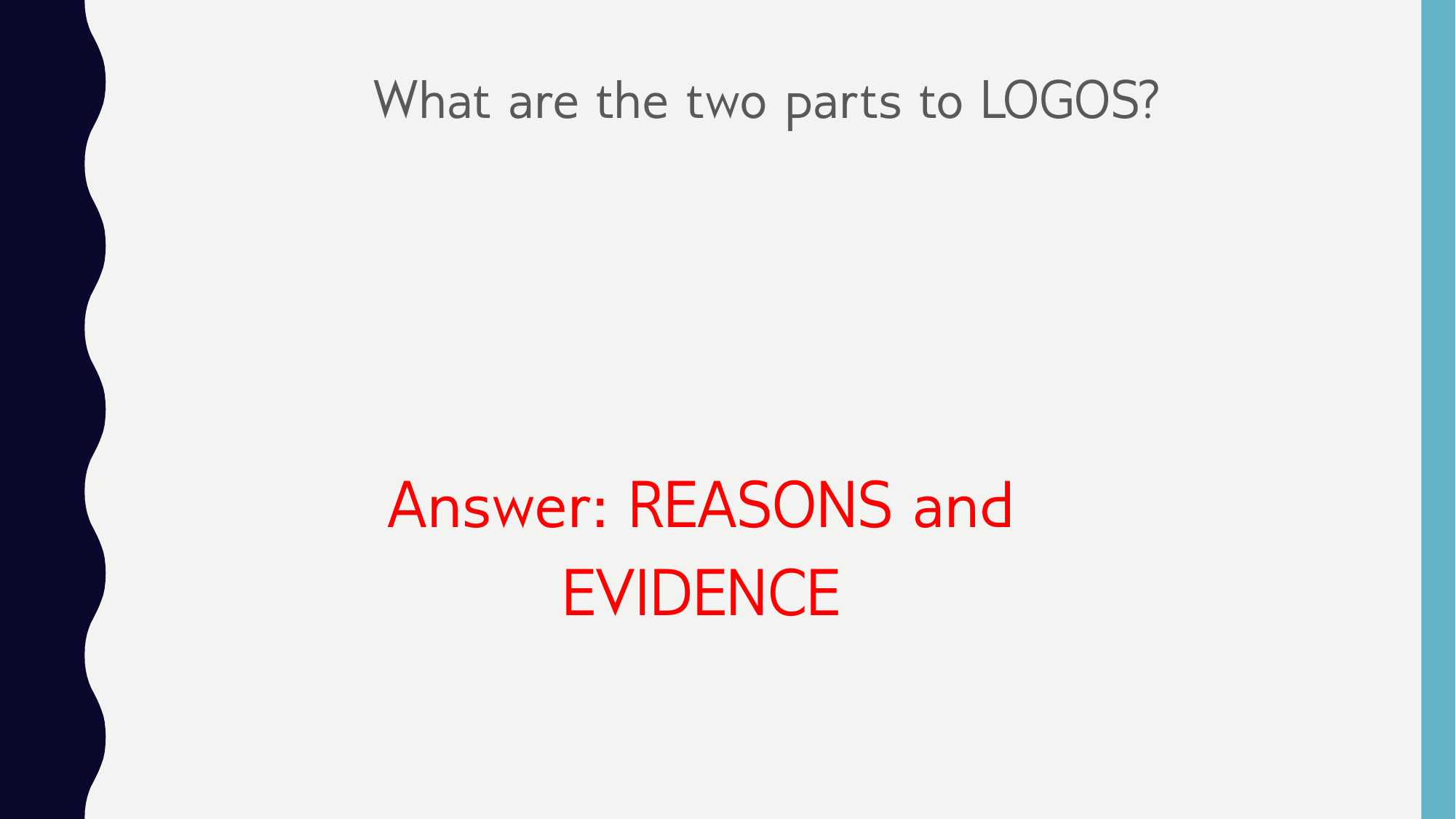

What are the two parts to LOGOS?

Answer: REASONS and EVIDENCE